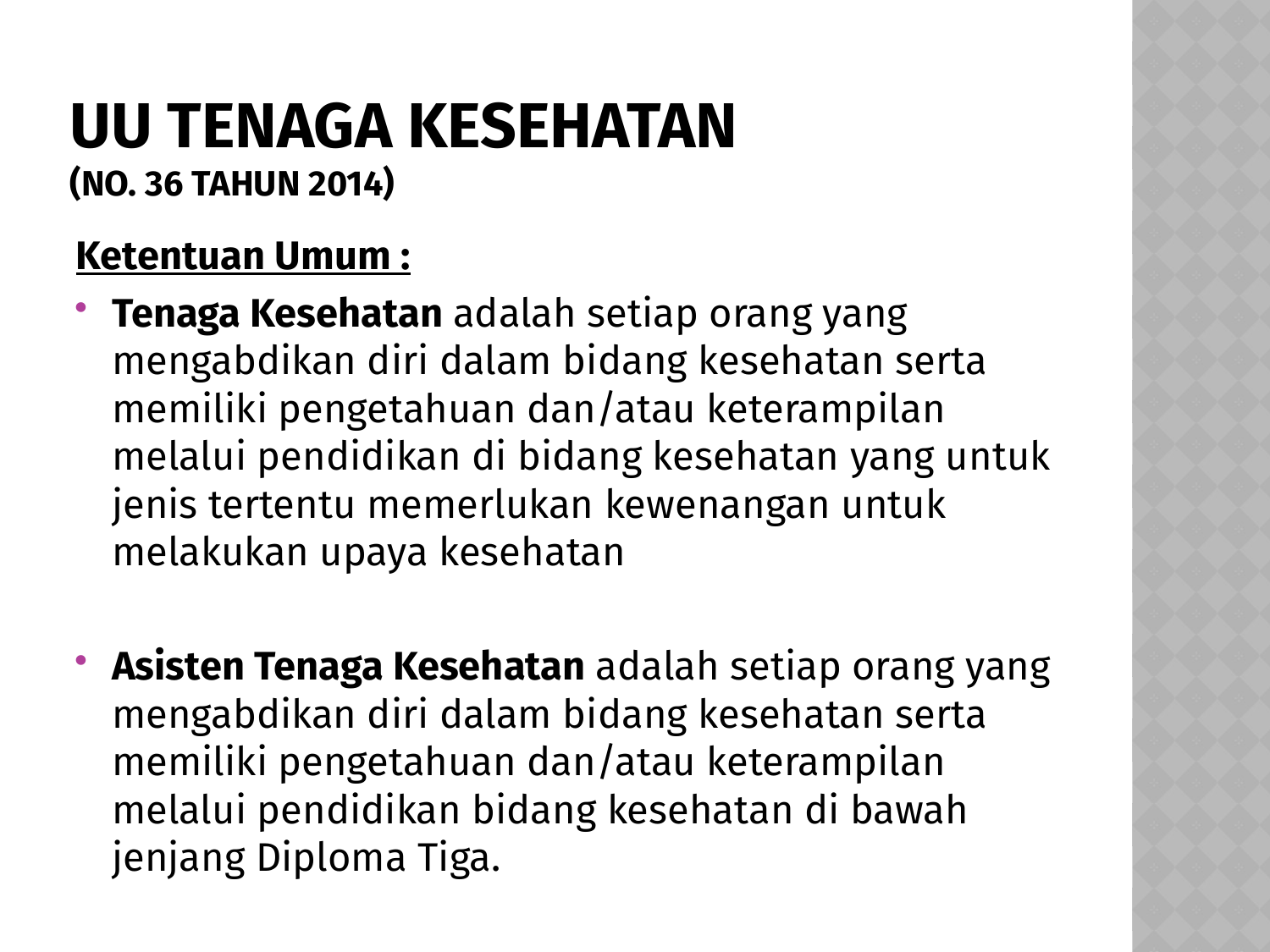

# UU Tenaga Kesehatan (No. 36 Tahun 2014)
Ketentuan Umum :
Tenaga Kesehatan adalah setiap orang yang mengabdikan diri dalam bidang kesehatan serta memiliki pengetahuan dan/atau keterampilan melalui pendidikan di bidang kesehatan yang untuk jenis tertentu memerlukan kewenangan untuk melakukan upaya kesehatan

Asisten Tenaga Kesehatan adalah setiap orang yang mengabdikan diri dalam bidang kesehatan serta memiliki pengetahuan dan/atau keterampilan melalui pendidikan bidang kesehatan di bawah jenjang Diploma Tiga.